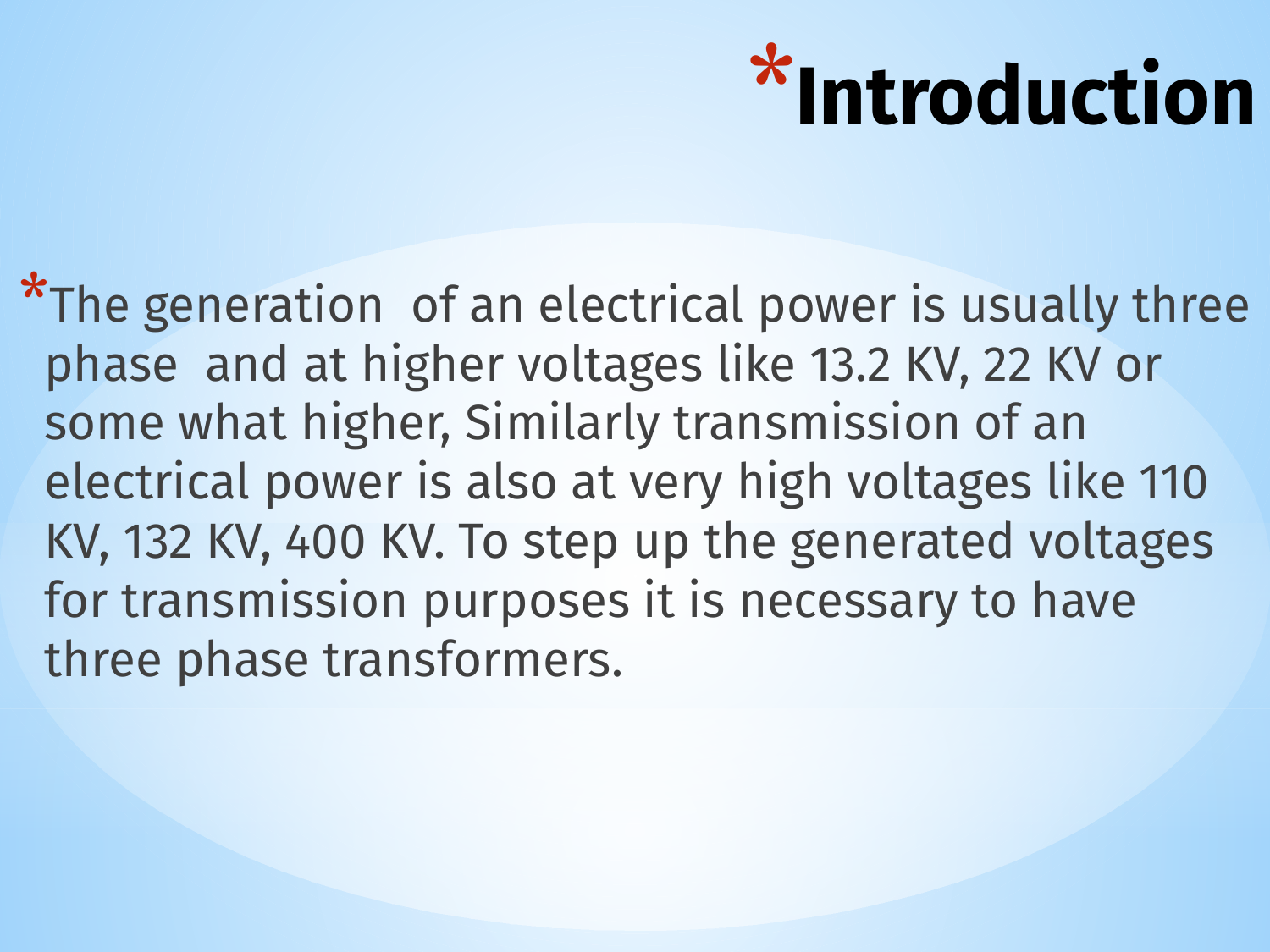

# Introduction
The generation  of an electrical power is usually three phase  and at higher voltages like 13.2 KV, 22 KV or some what higher, Similarly transmission of an electrical power is also at very high voltages like 110 KV, 132 KV, 400 KV. To step up the generated voltages for transmission purposes it is necessary to have three phase transformers.